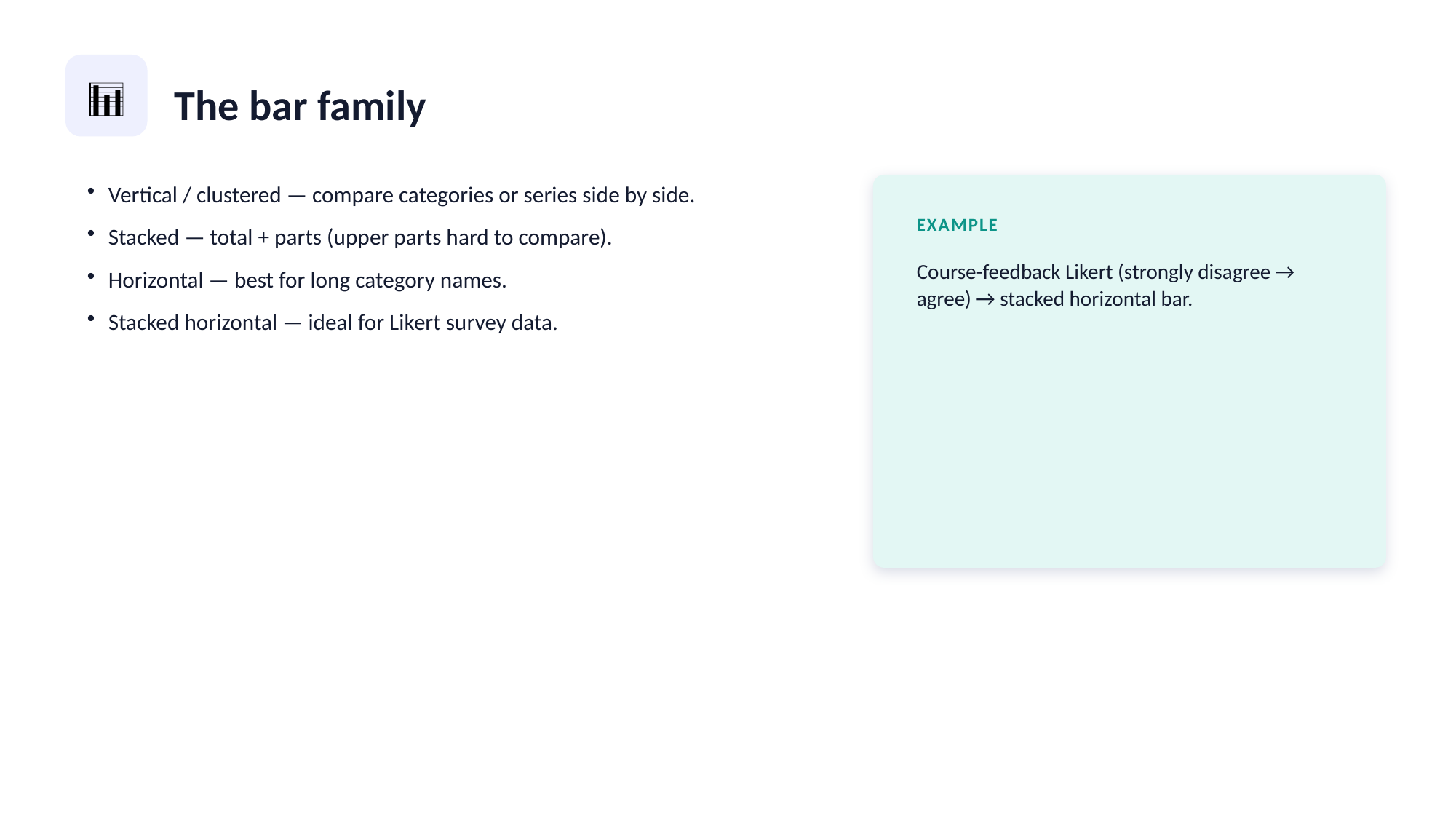

📊
The bar family
Vertical / clustered — compare categories or series side by side.
Stacked — total + parts (upper parts hard to compare).
Horizontal — best for long category names.
Stacked horizontal — ideal for Likert survey data.

EXAMPLE
Course-feedback Likert (strongly disagree → agree) → stacked horizontal bar.